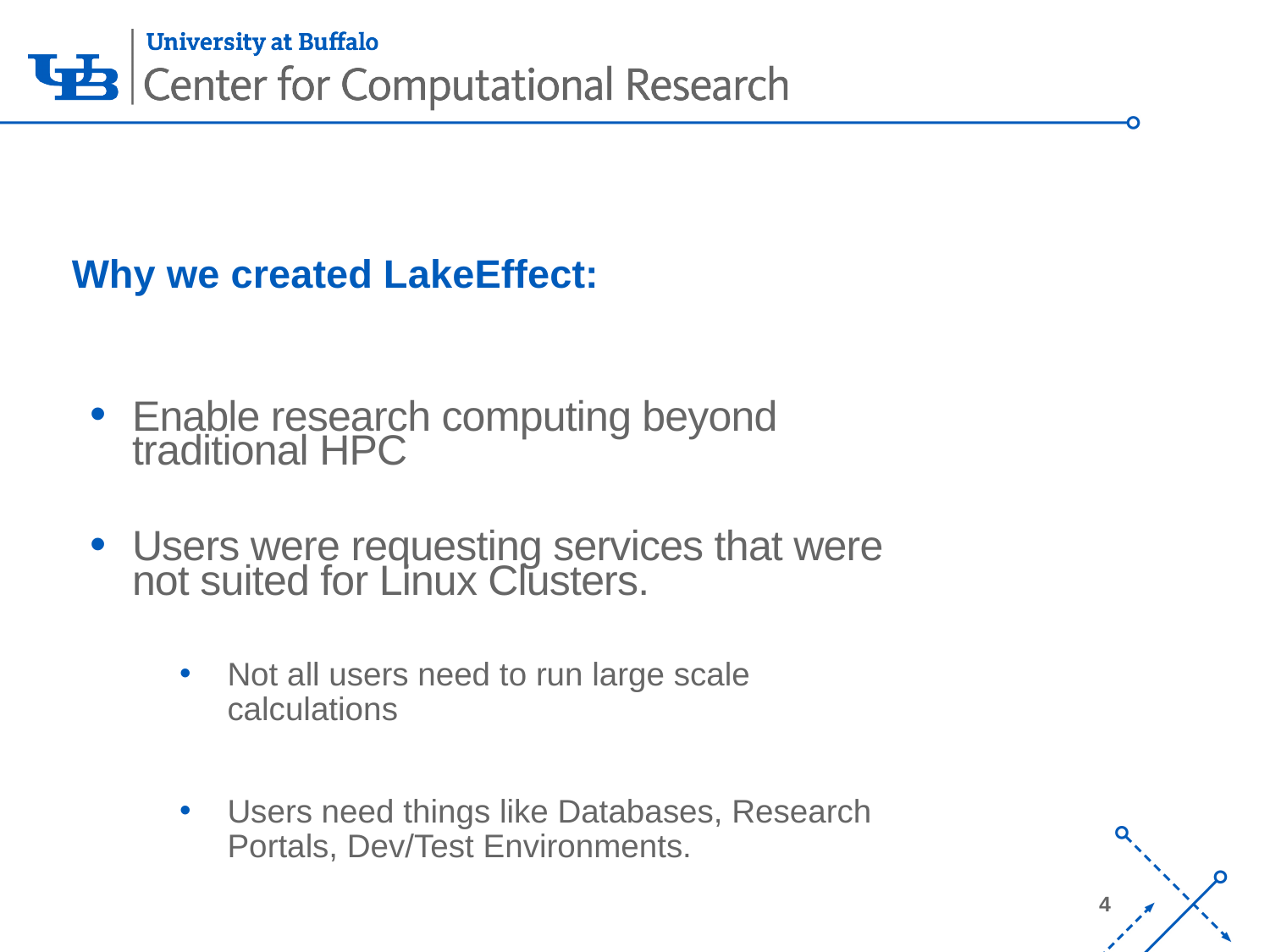

# Why we created LakeEffect:

Enable research computing beyond traditional HPC

Users were requesting services that were not suited for Linux Clusters.

Not all users need to run large scale calculations

Users need things like Databases, Research Portals, Dev/Test Environments.